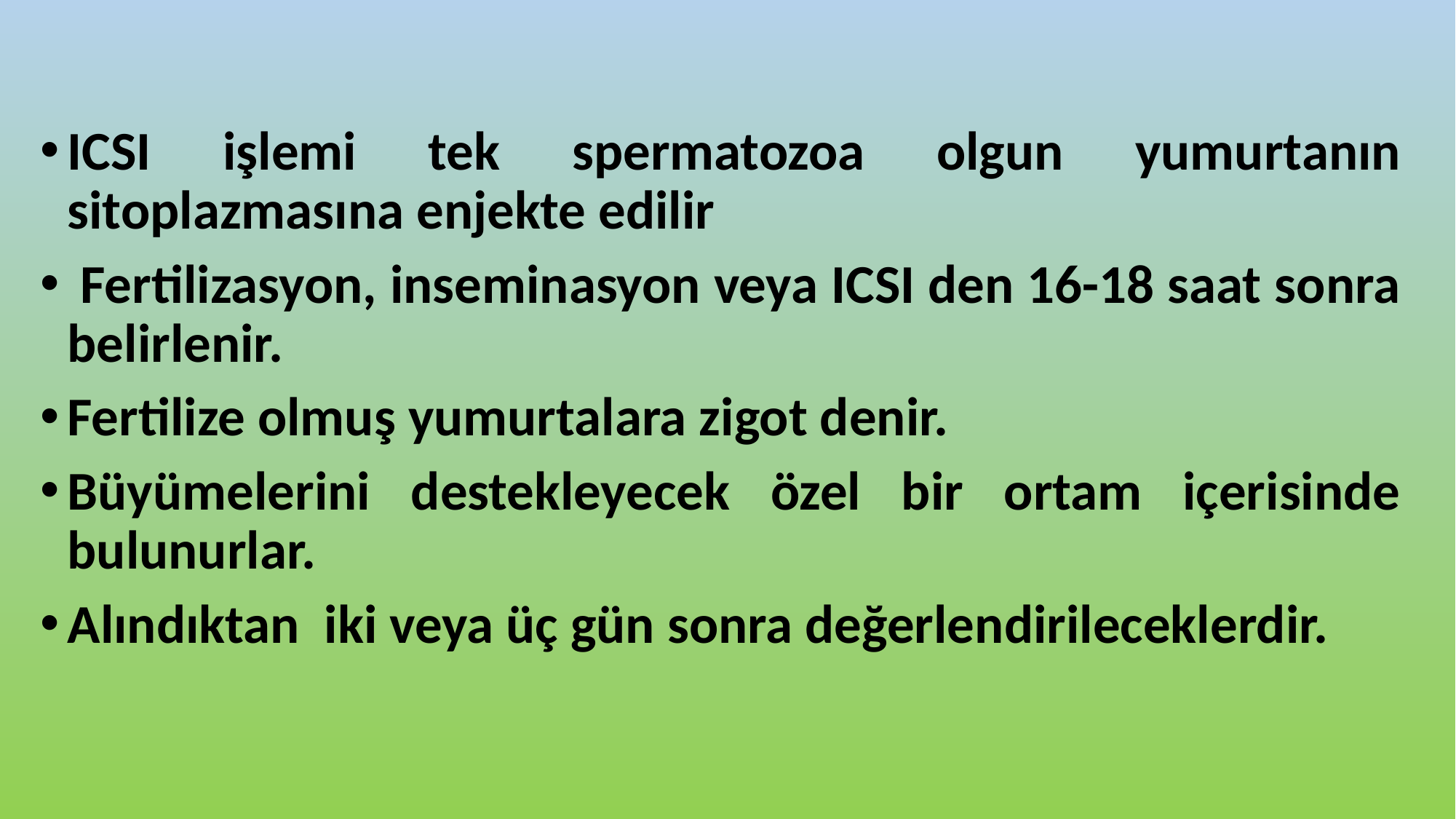

ICSI işlemi tek spermatozoa olgun yumurtanın sitoplazmasına enjekte edilir
 Fertilizasyon, inseminasyon veya ICSI den 16-18 saat sonra belirlenir.
Fertilize olmuş yumurtalara zigot denir.
Büyümelerini destekleyecek özel bir ortam içerisinde bulunurlar.
Alındıktan  iki veya üç gün sonra değerlendirileceklerdir.